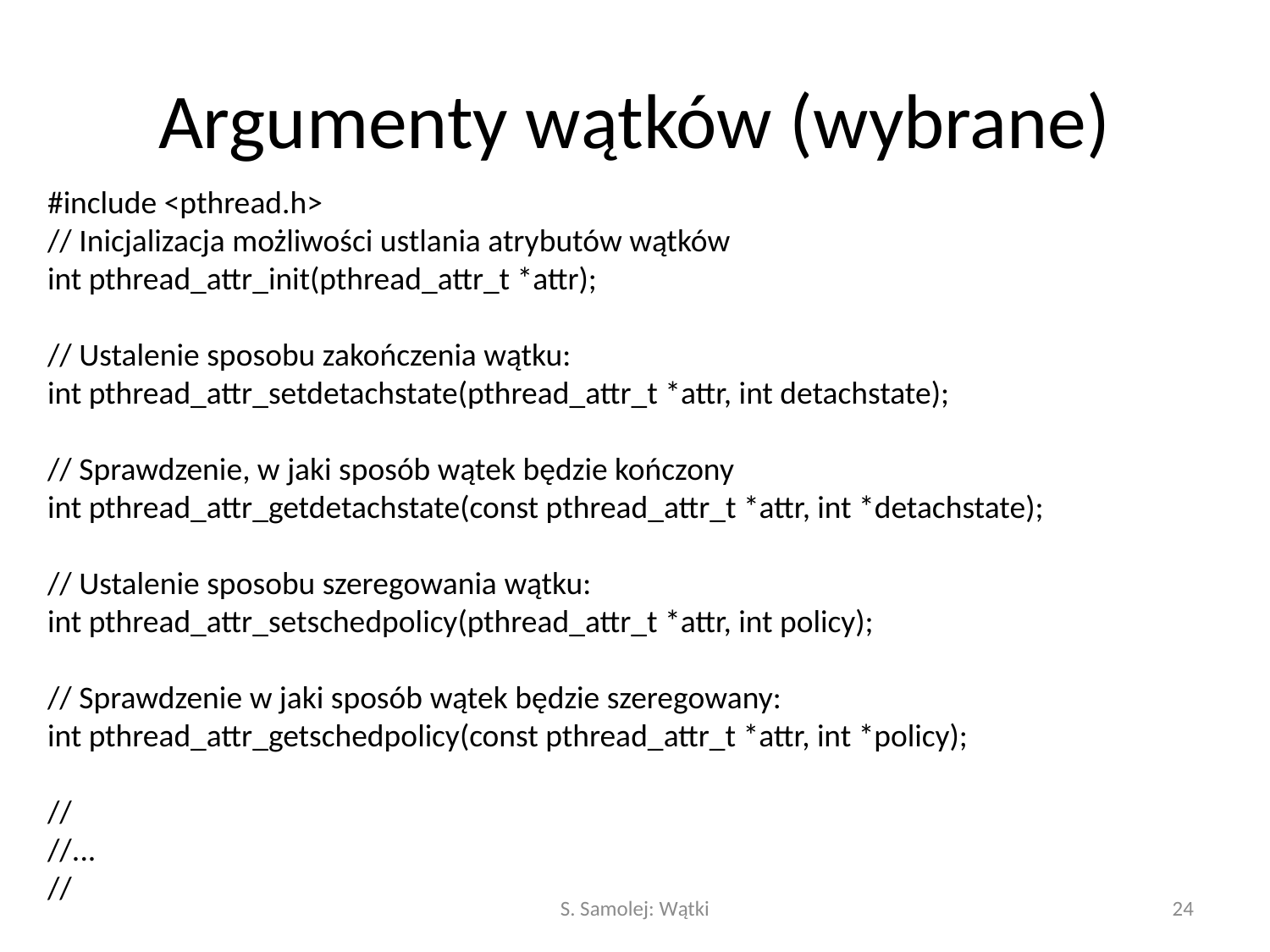

# Argumenty wątków (wybrane)
#include <pthread.h>
// Inicjalizacja możliwości ustlania atrybutów wątków
int pthread_attr_init(pthread_attr_t *attr);

// Ustalenie sposobu zakończenia wątku:
int pthread_attr_setdetachstate(pthread_attr_t *attr, int detachstate);

// Sprawdzenie, w jaki sposób wątek będzie kończony
int pthread_attr_getdetachstate(const pthread_attr_t *attr, int *detachstate);

// Ustalenie sposobu szeregowania wątku:
int pthread_attr_setschedpolicy(pthread_attr_t *attr, int policy);

// Sprawdzenie w jaki sposób wątek będzie szeregowany:
int pthread_attr_getschedpolicy(const pthread_attr_t *attr, int *policy);

//
//...
//
S. Samolej: Wątki
24